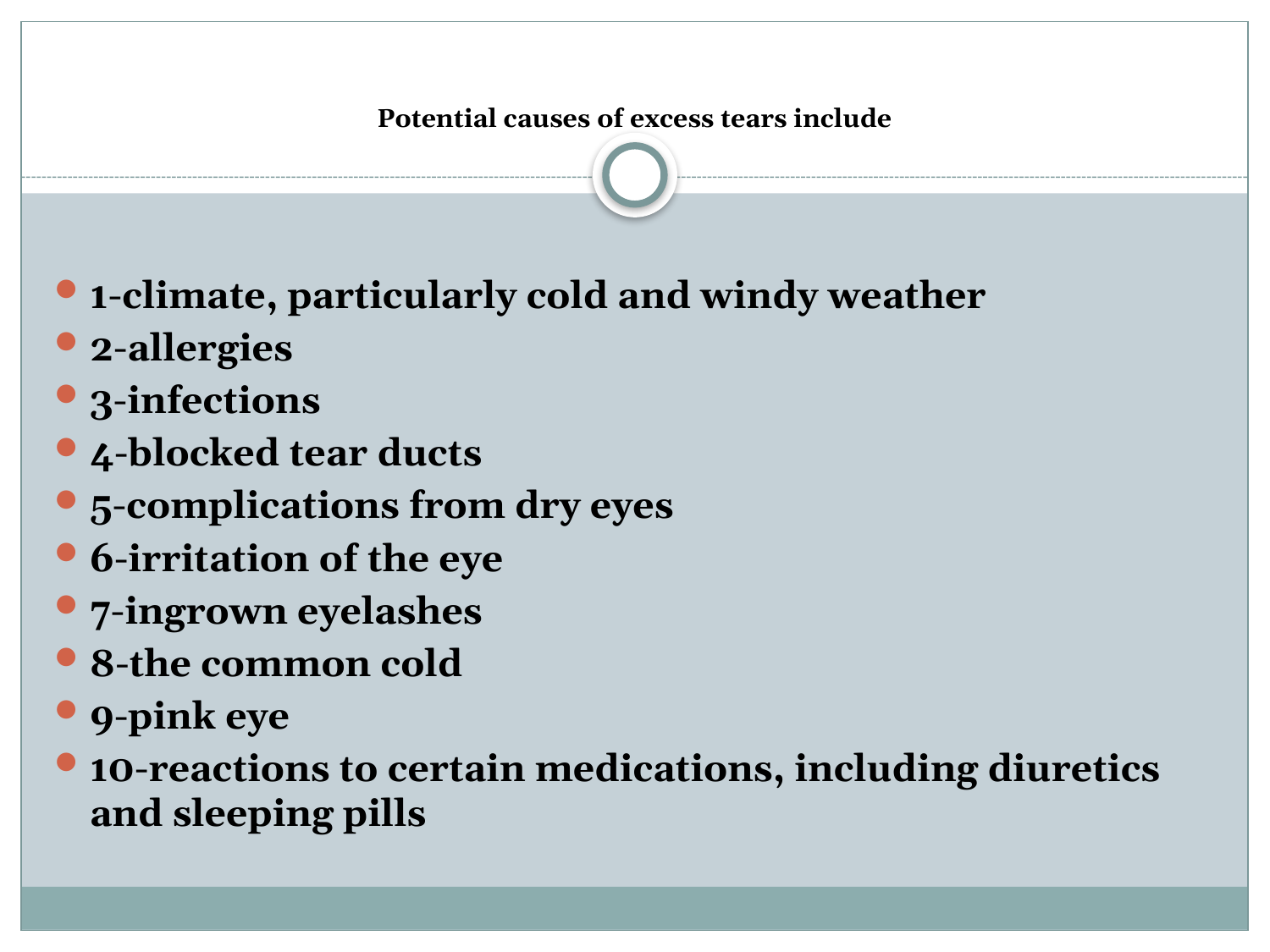

# Potential causes of excess tears include

1-climate, particularly cold and windy weather
2-allergies
3-infections
4-blocked tear ducts
5-complications from dry eyes
6-irritation of the eye
7-ingrown eyelashes
8-the common cold
9-pink eye
10-reactions to certain medications, including diuretics and sleeping pills